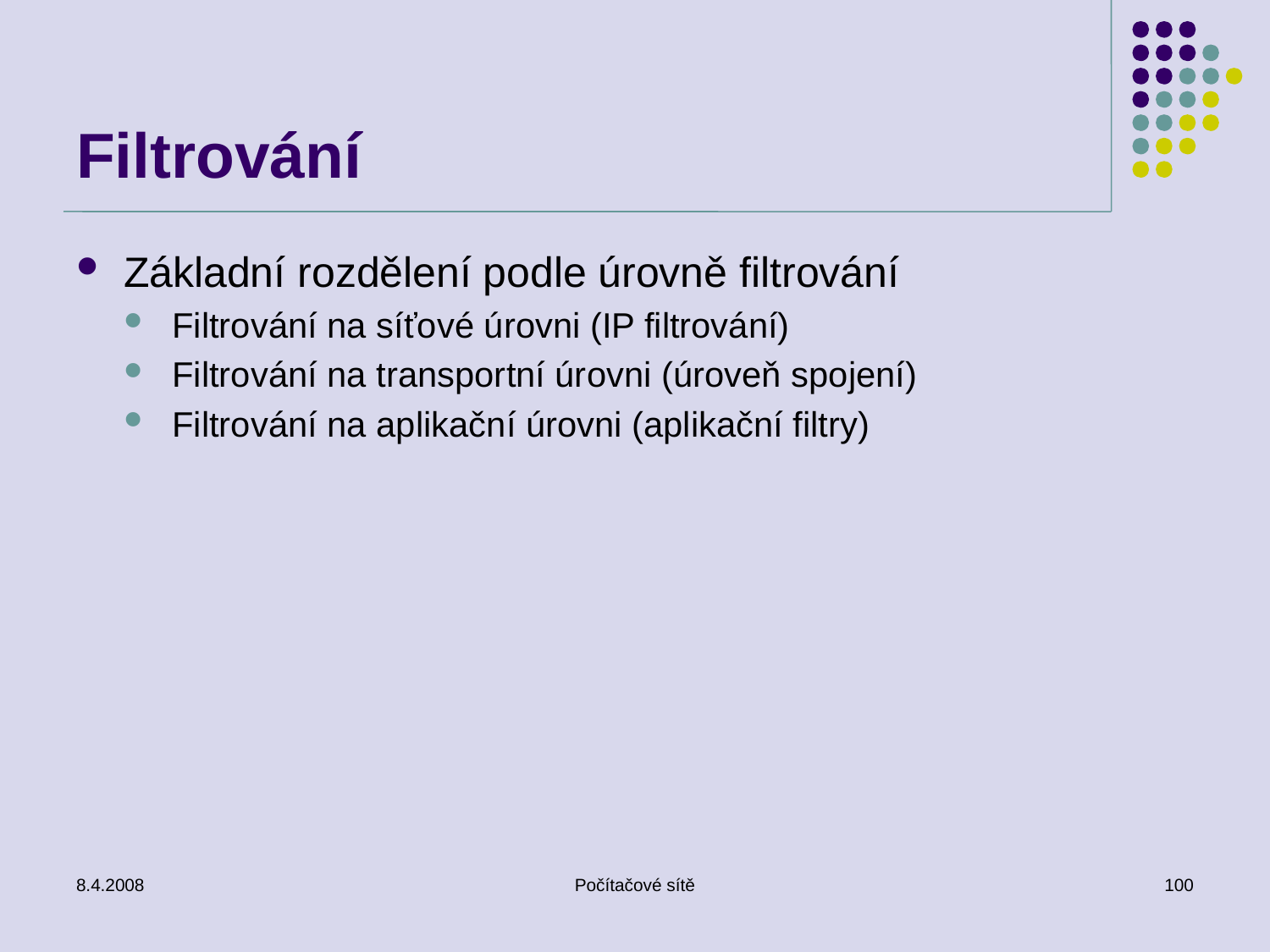

# Filtrování
Základní rozdělení podle úrovně filtrování
Filtrování na síťové úrovni (IP filtrování)
Filtrování na transportní úrovni (úroveň spojení)
Filtrování na aplikační úrovni (aplikační filtry)

8.4.2008
Počítačové sítě
100